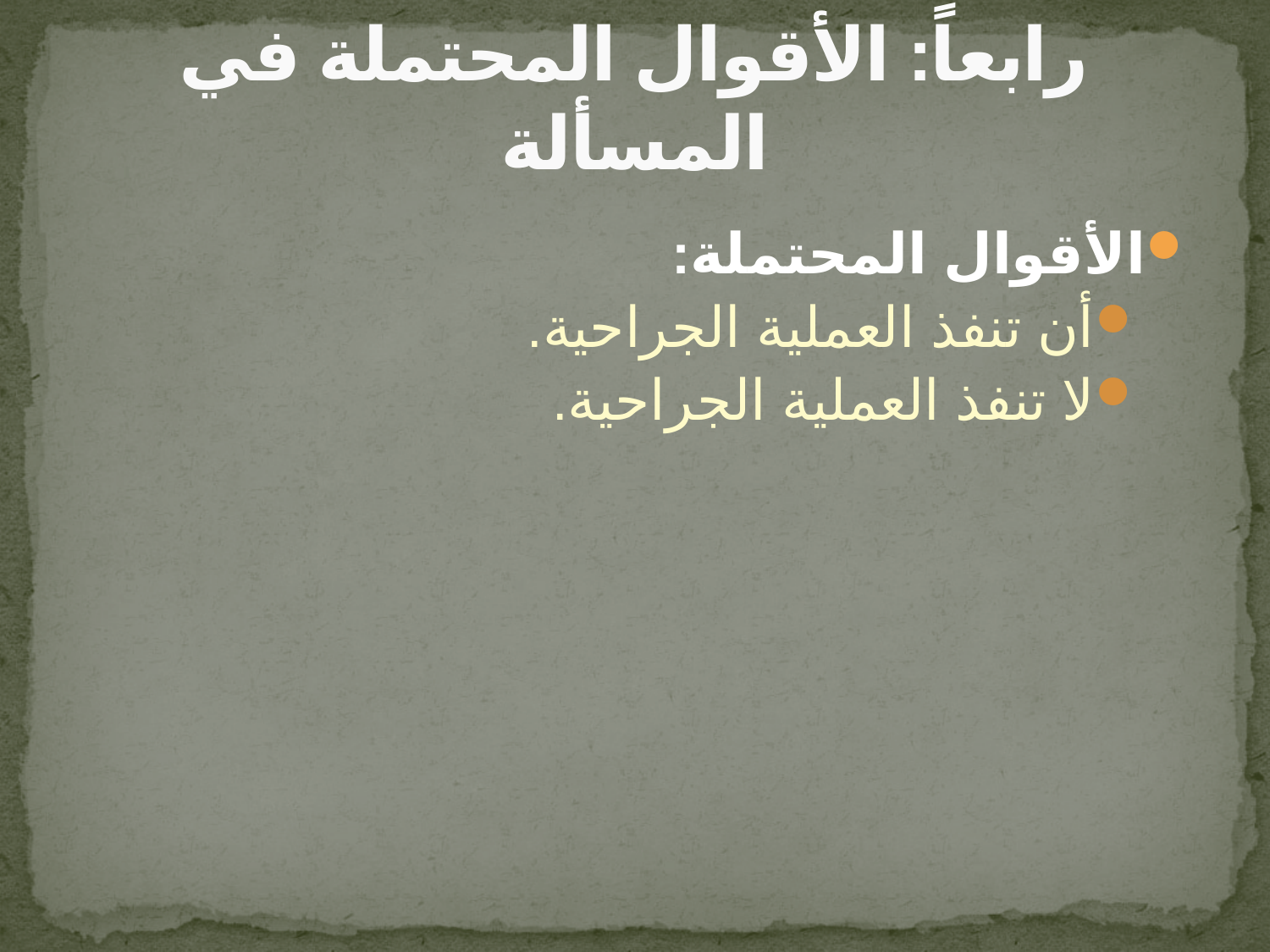

# رابعاً: الأقوال المحتملة في المسألة
الأقوال المحتملة:
أن تنفذ العملية الجراحية.
لا تنفذ العملية الجراحية.